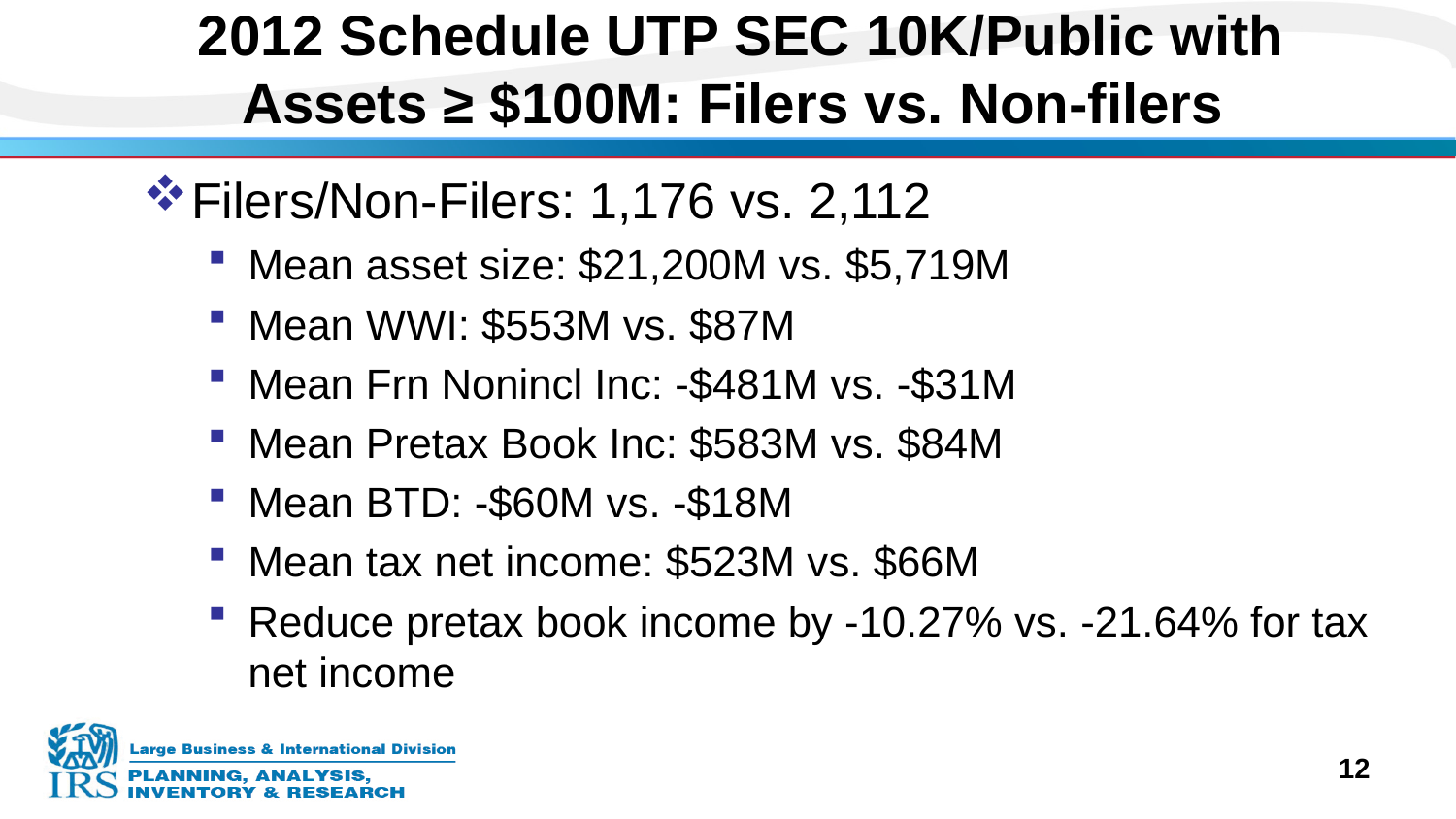

# 2012 Schedule UTP SEC 10K/Public with Assets ≥ $100M: Filers vs. Non-filers
Filers/Non-Filers: 1,176 vs. 2,112
Mean asset size: $21,200M vs. $5,719M
Mean WWI: $553M vs. $87M
Mean Frn Nonincl Inc: -$481M vs. -$31M
Mean Pretax Book Inc: $583M vs. $84M
Mean BTD: -$60M vs. -$18M
Mean tax net income: $523M vs. $66M
Reduce pretax book income by -10.27% vs. -21.64% for tax net income

12